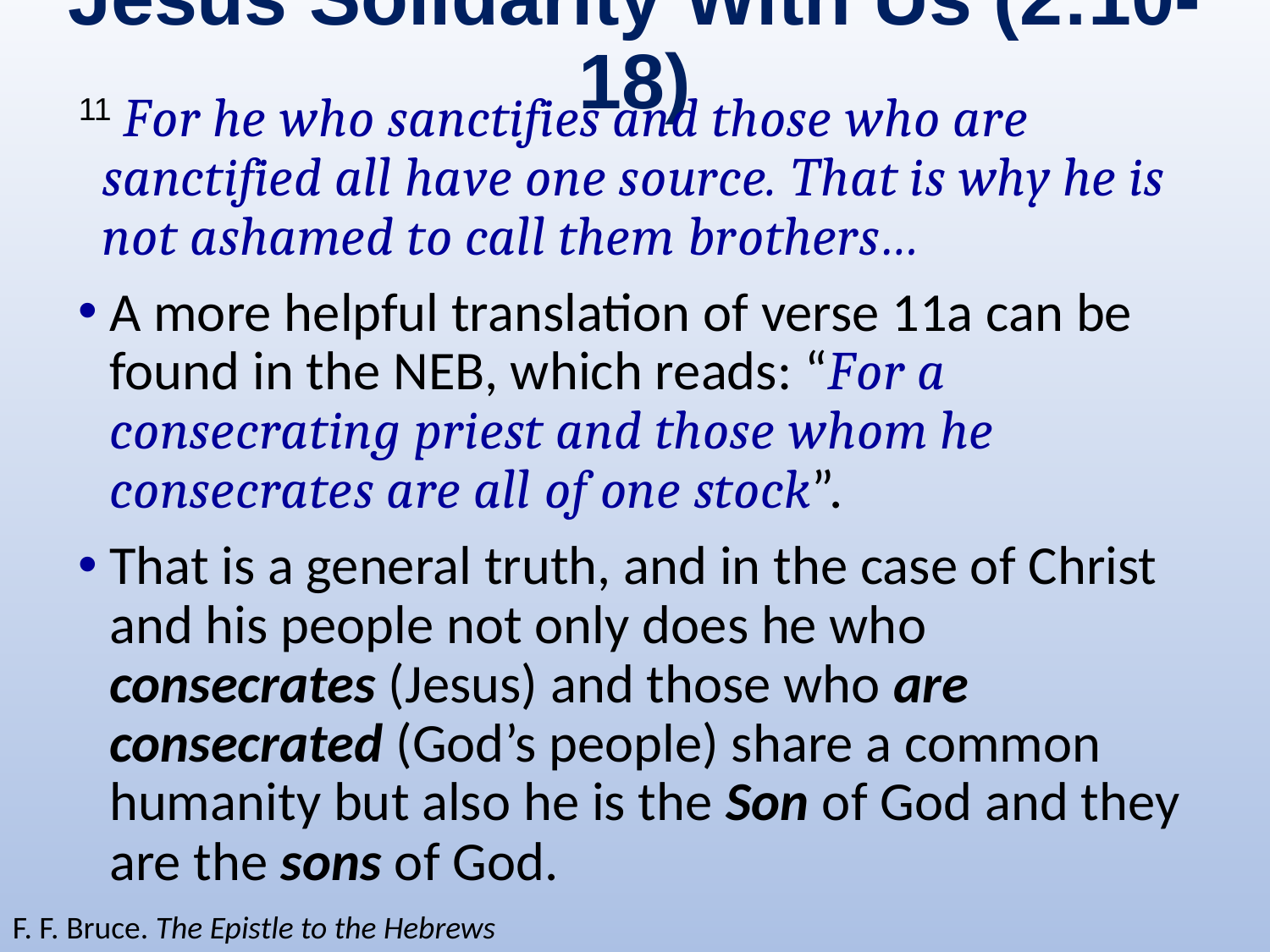

# Jesus Solidarity With Us (2:10-18)
11 For he who sanctifies and those who are sanctified all have one source. That is why he is not ashamed to call them brothers…
A more helpful translation of verse 11a can be found in the NEB, which reads: “For a consecrating priest and those whom he consecrates are all of one stock”.
That is a general truth, and in the case of Christ and his people not only does he who consecrates (Jesus) and those who are consecrated (God’s people) share a common humanity but also he is the Son of God and they are the sons of God.

F. F. Bruce. The Epistle to the Hebrews